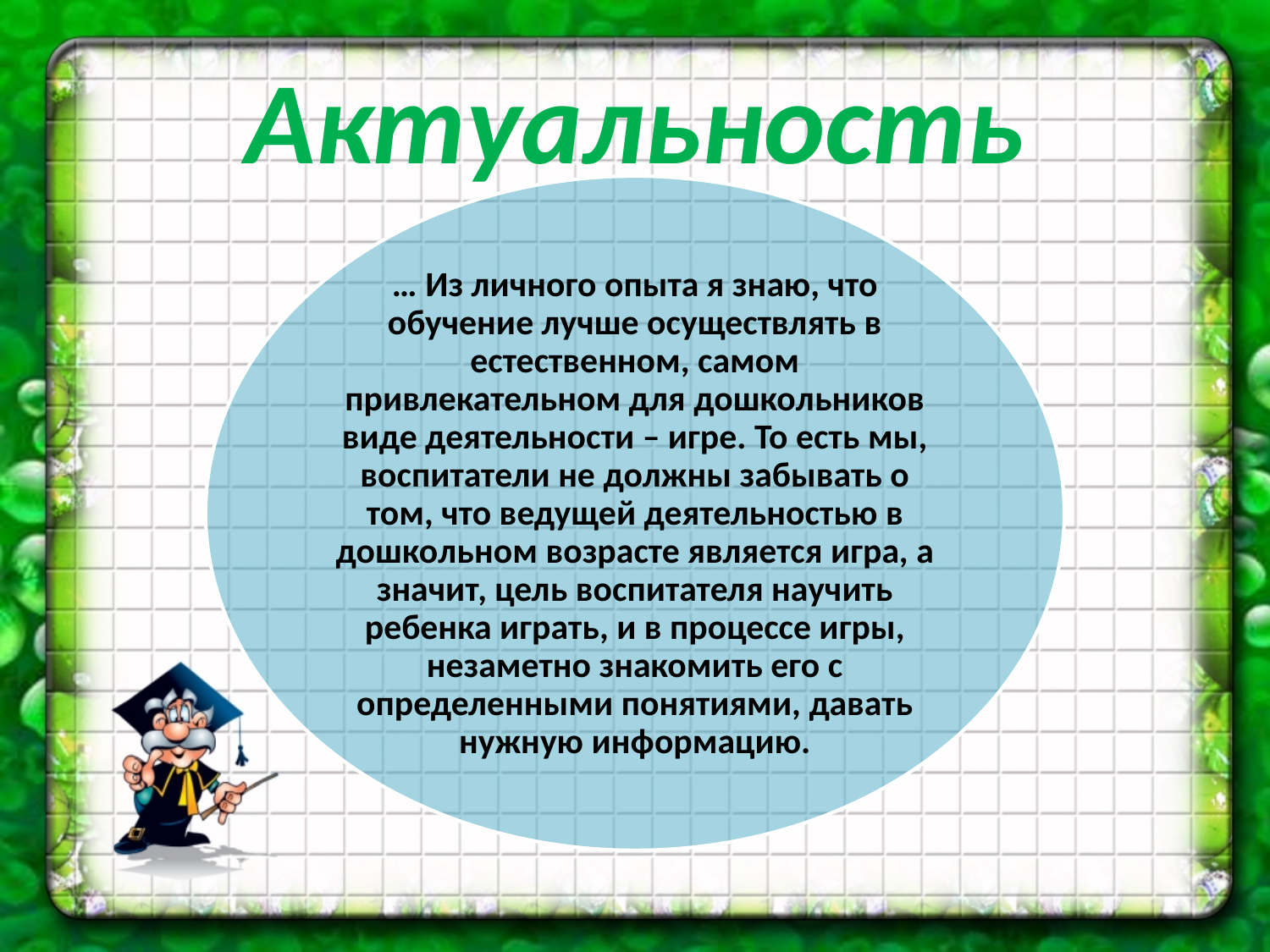

# Актуальность
… Из личного опыта я знаю, что обучение лучше осуществлять в естественном, самом привлекательном для дошкольников виде деятельности – игре. То есть мы, воспитатели не должны забывать о том, что ведущей деятельностью в дошкольном возрасте является игра, а значит, цель воспитателя научить ребенка играть, и в процессе игры, незаметно знакомить его с определенными понятиями, давать нужную информацию.